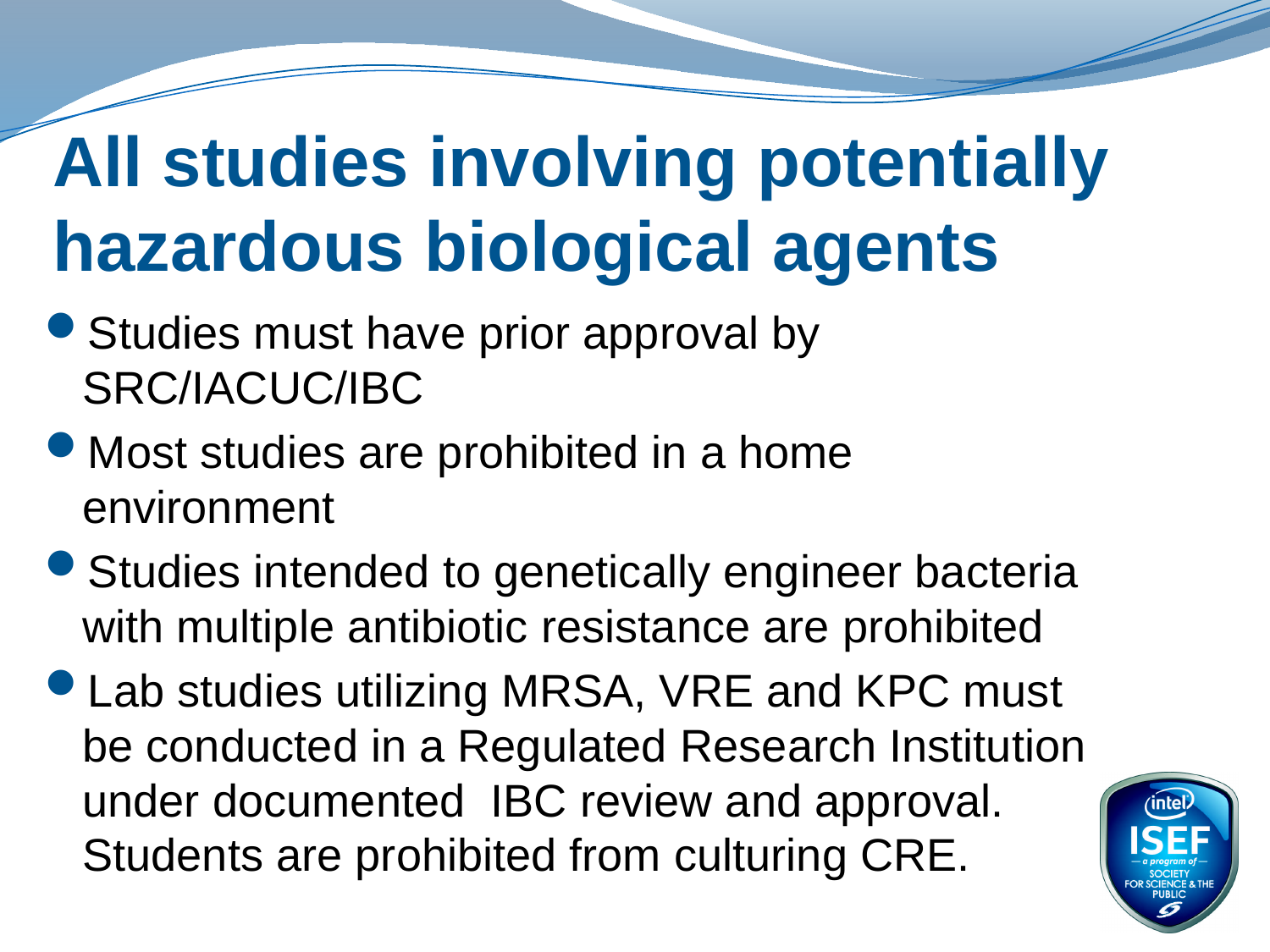

# All studies involving potentially hazardous biological agents
Studies must have prior approval by SRC/IACUC/IBC
Most studies are prohibited in a home environment
Studies intended to genetically engineer bacteria with multiple antibiotic resistance are prohibited
Lab studies utilizing MRSA, VRE and KPC must be conducted in a Regulated Research Institution under documented  IBC review and approval. Students are prohibited from culturing CRE.